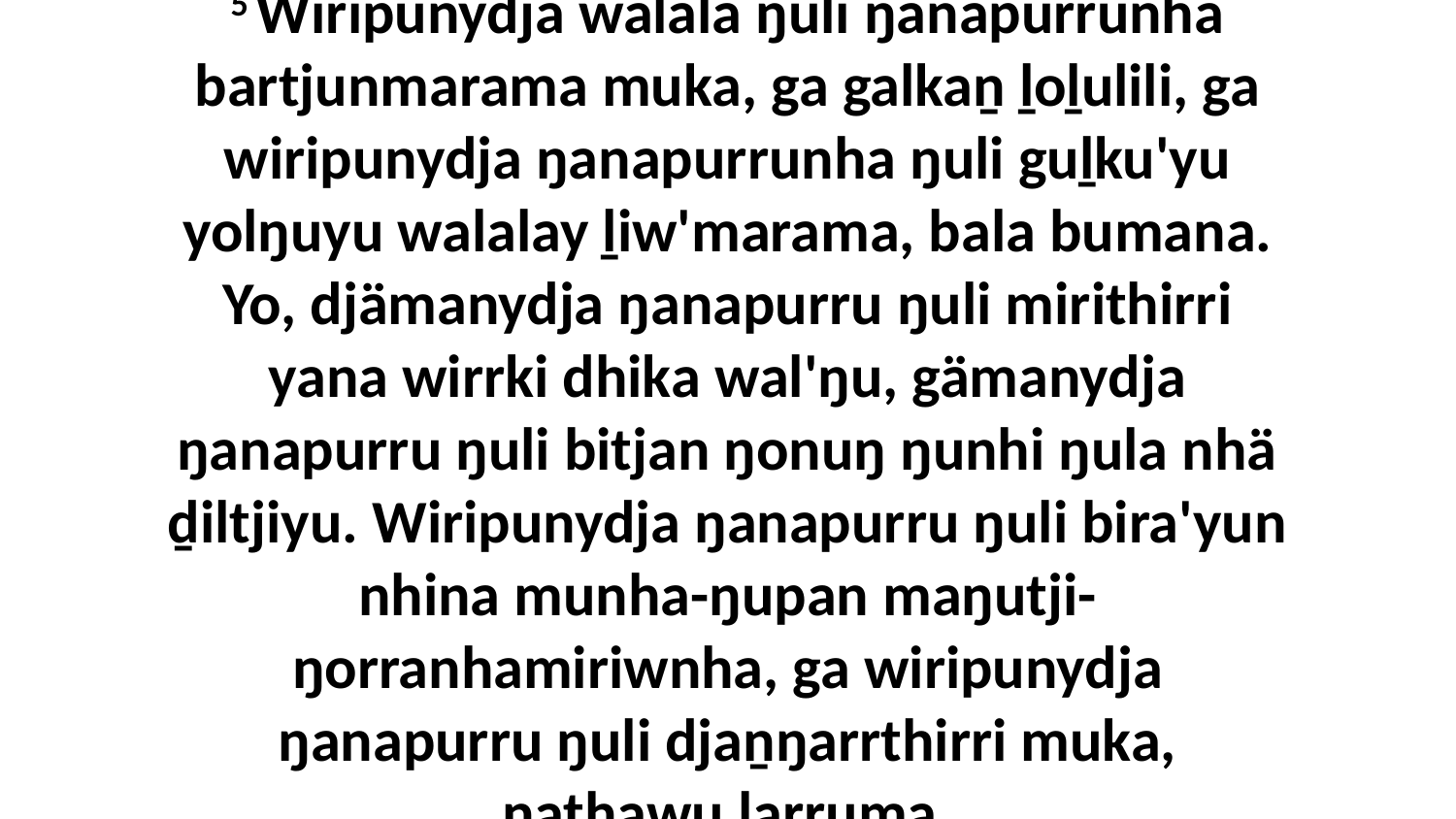

5 Wiripunydja walala ŋuli ŋanapurrunha bartjunmarama muka, ga galkaṉ ḻoḻulili, ga wiripunydja ŋanapurrunha ŋuli guḻku'yu yolŋuyu walalay ḻiw'marama, bala bumana. Yo, djämanydja ŋanapurru ŋuli mirithirri yana wirrki dhika wal'ŋu, gämanydja ŋanapurru ŋuli bitjan ŋonuŋ ŋunhi ŋula nhä ḏiltjiyu. Wiripunydja ŋanapurru ŋuli bira'yun nhina munha-ŋupan maŋutji-ŋorranhamiriwnha, ga wiripunydja ŋanapurru ŋuli djaṉŋarrthirri muka, ŋathawu ḻarruma.